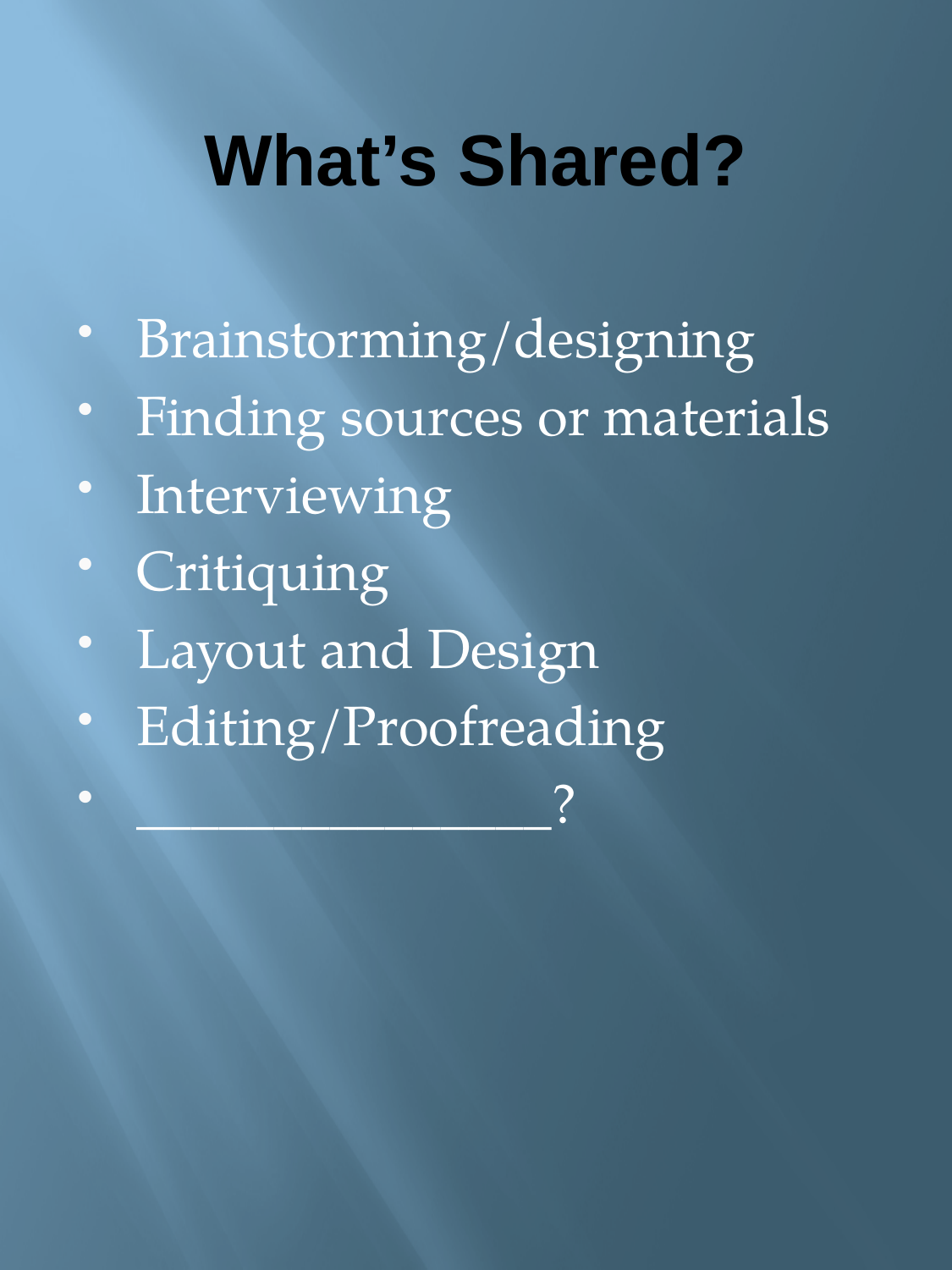

# What’s Shared?
Brainstorming/designing
Finding sources or materials
Interviewing
Critiquing
Layout and Design
Editing/Proofreading
_______________?